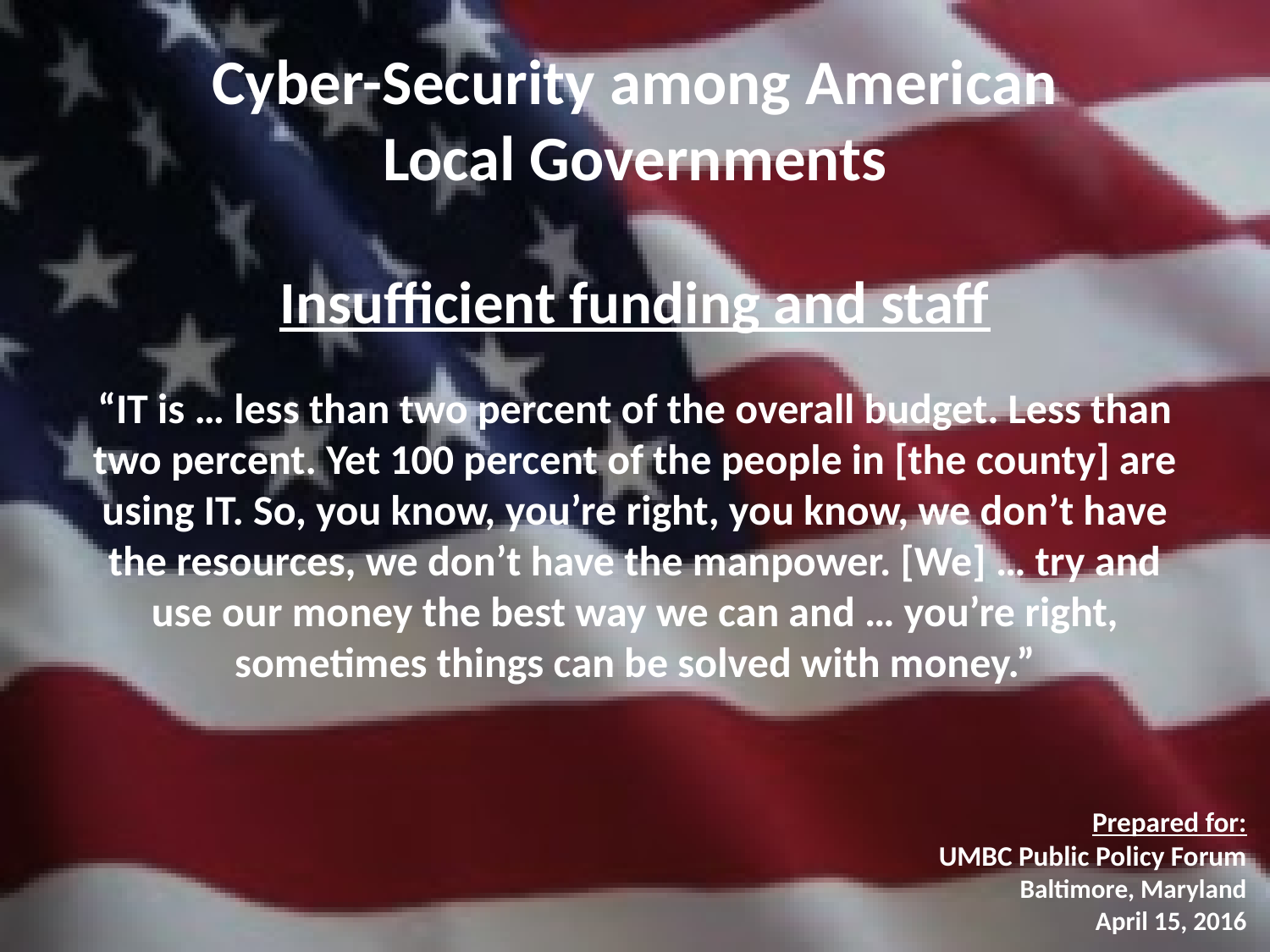

# Cyber-Security among American Local Governments

Insufficient funding and staff

“IT is … less than two percent of the overall budget. Less than two percent. Yet 100 percent of the people in [the county] are using IT. So, you know, you’re right, you know, we don’t have the resources, we don’t have the manpower. [We] … try and use our money the best way we can and … you’re right, sometimes things can be solved with money.”
Prepared for:
UMBC Public Policy Forum
Baltimore, Maryland
April 15, 2016